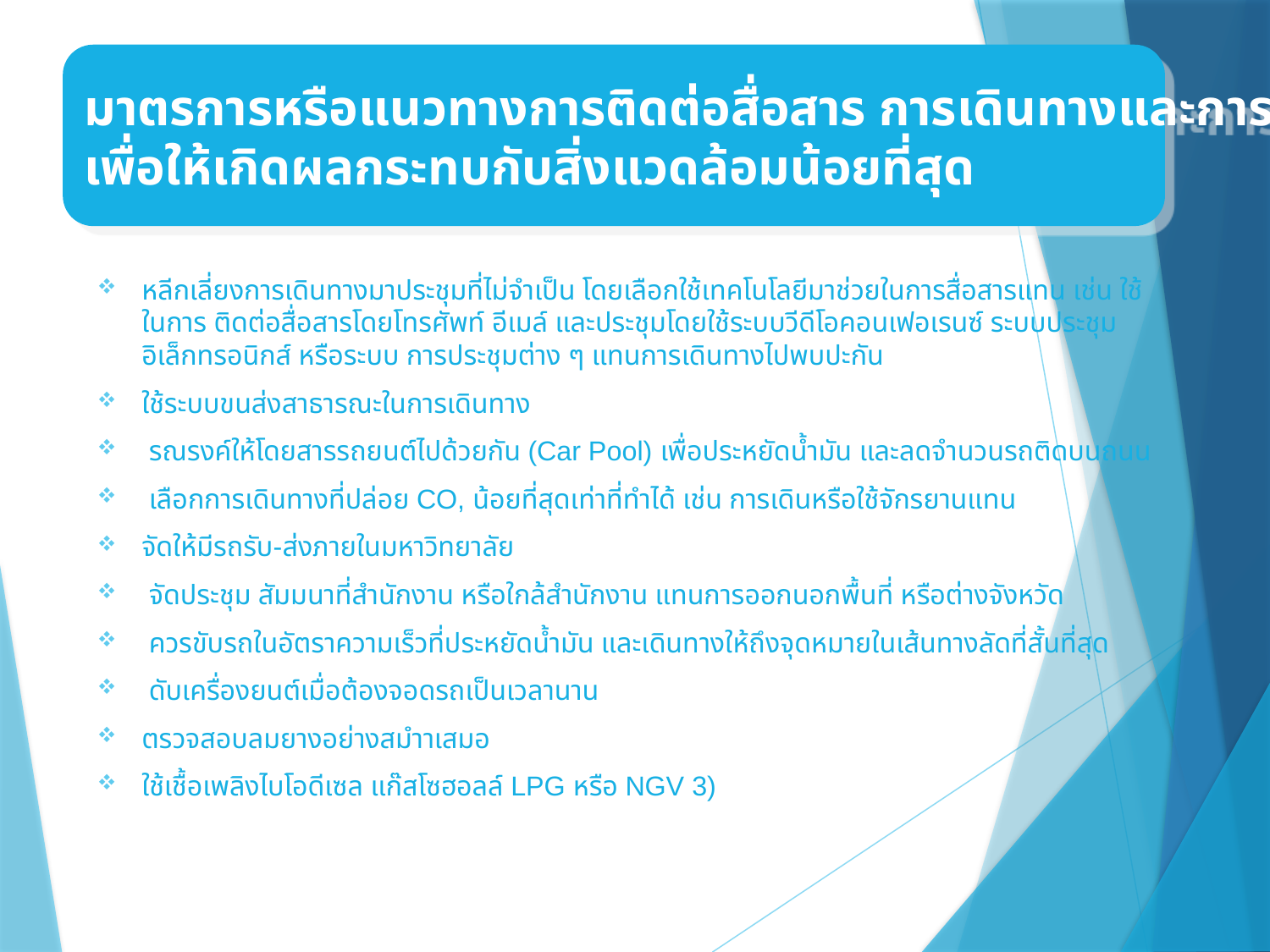

มาตรการหรือแนวทางการติดต่อสื่อสาร การเดินทางและการขนส่ง
เพื่อให้เกิดผลกระทบกับสิ่งแวดล้อมน้อยที่สุด
หลีกเลี่ยงการเดินทางมาประชุมที่ไม่จําเป็น โดยเลือกใช้เทคโนโลยีมาช่วยในการสื่อสารแทน เช่น ใช้ในการ ติดต่อสื่อสารโดยโทรศัพท์ อีเมล์ และประชุมโดยใช้ระบบวีดีโอคอนเฟอเรนซ์ ระบบประชุมอิเล็กทรอนิกส์ หรือระบบ การประชุมต่าง ๆ แทนการเดินทางไปพบปะกัน
ใช้ระบบขนส่งสาธารณะในการเดินทาง
 รณรงค์ให้โดยสารรถยนต์ไปด้วยกัน (Car Pool) เพื่อประหยัดน้ำมัน และลดจํานวนรถติดบนถนน
 เลือกการเดินทางที่ปล่อย CO, น้อยที่สุดเท่าที่ทําได้ เช่น การเดินหรือใช้จักรยานแทน
จัดให้มีรถรับ-ส่งภายในมหาวิทยาลัย
 จัดประชุม สัมมนาที่สํานักงาน หรือใกล้สํานักงาน แทนการออกนอกพื้นที่ หรือต่างจังหวัด
 ควรขับรถในอัตราความเร็วที่ประหยัดน้ํามัน และเดินทางให้ถึงจุดหมายในเส้นทางลัดที่สั้นที่สุด
 ดับเครื่องยนต์เมื่อต้องจอดรถเป็นเวลานาน
ตรวจสอบลมยางอย่างสมำาเสมอ
ใช้เชื้อเพลิงไบโอดีเซล แก๊สโซฮอลล์ LPG หรือ NGV 3)